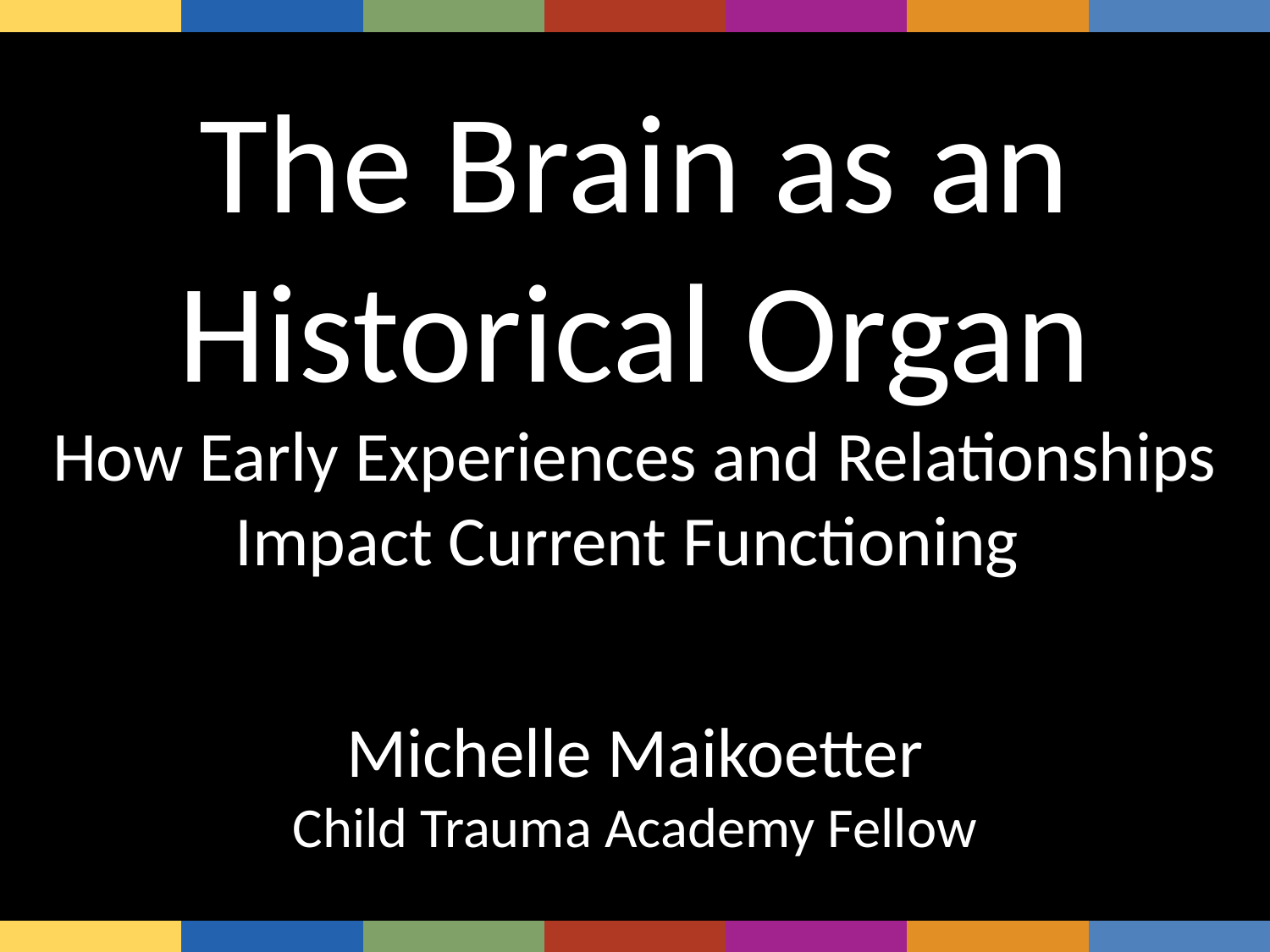

|  |  |  |  |  |  |  |
| --- | --- | --- | --- | --- | --- | --- |
# The Brain as an Historical Organ How Early Experiences and Relationships Impact Current Functioning Michelle Maikoetter Child Trauma Academy Fellow
|  |  |  |  |  |  |  |
| --- | --- | --- | --- | --- | --- | --- |